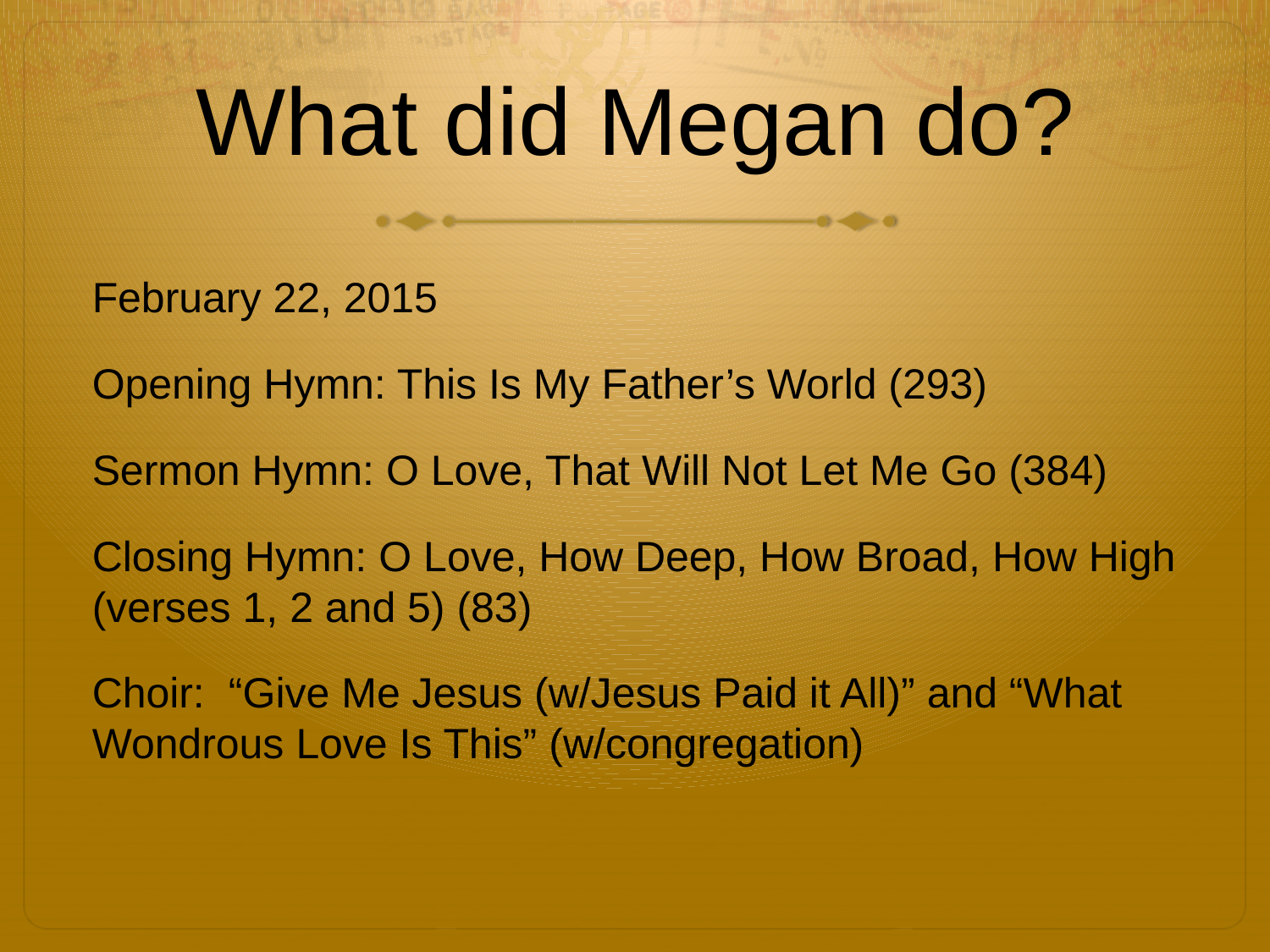

# What did Megan do?
February 22, 2015
Opening Hymn: This Is My Father’s World (293)
Sermon Hymn: O Love, That Will Not Let Me Go (384)
Closing Hymn: O Love, How Deep, How Broad, How High (verses 1, 2 and 5) (83)
Choir:  “Give Me Jesus (w/Jesus Paid it All)” and “What Wondrous Love Is This” (w/congregation)